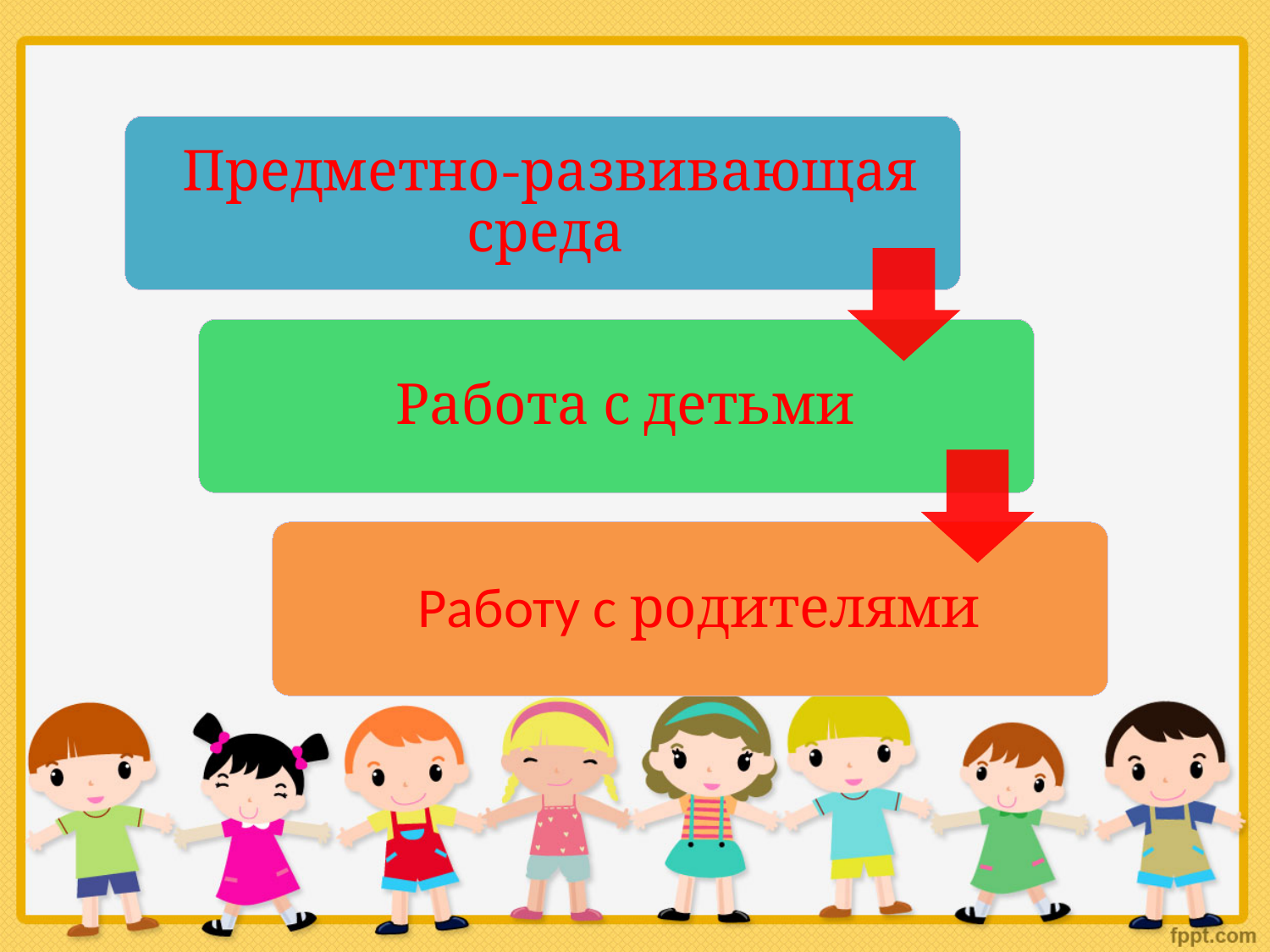

Предметно-развивающая среда
 Работа с детьми
 Работу с родителями